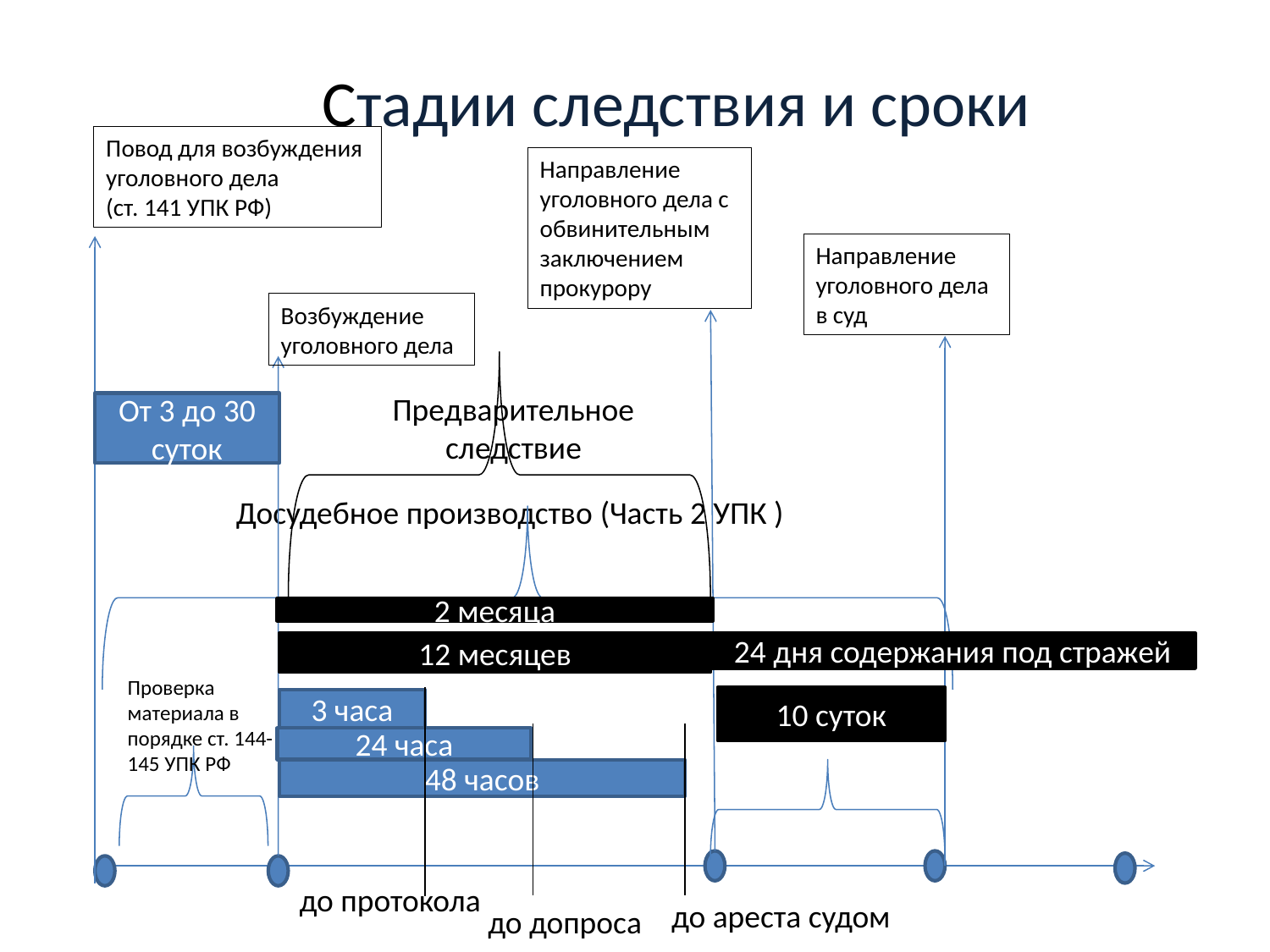

# Стадии следствия и сроки
Повод для возбуждения уголовного дела
(ст. 141 УПК РФ)
Направление уголовного дела с обвинительным заключением прокурору

Направление уголовного дела в суд

Возбуждение
уголовного дела
Предварительное следствие
От 3 до 30 суток
Досудебное производство (Часть 2 УПК )

2 месяца
24 дня содержания под стражей
12 месяцев
Проверка материала в порядке ст. 144-145 УПК РФ
10 суток
3 часа

24 часа
48 часов

до протокола
до ареста судом
до допроса